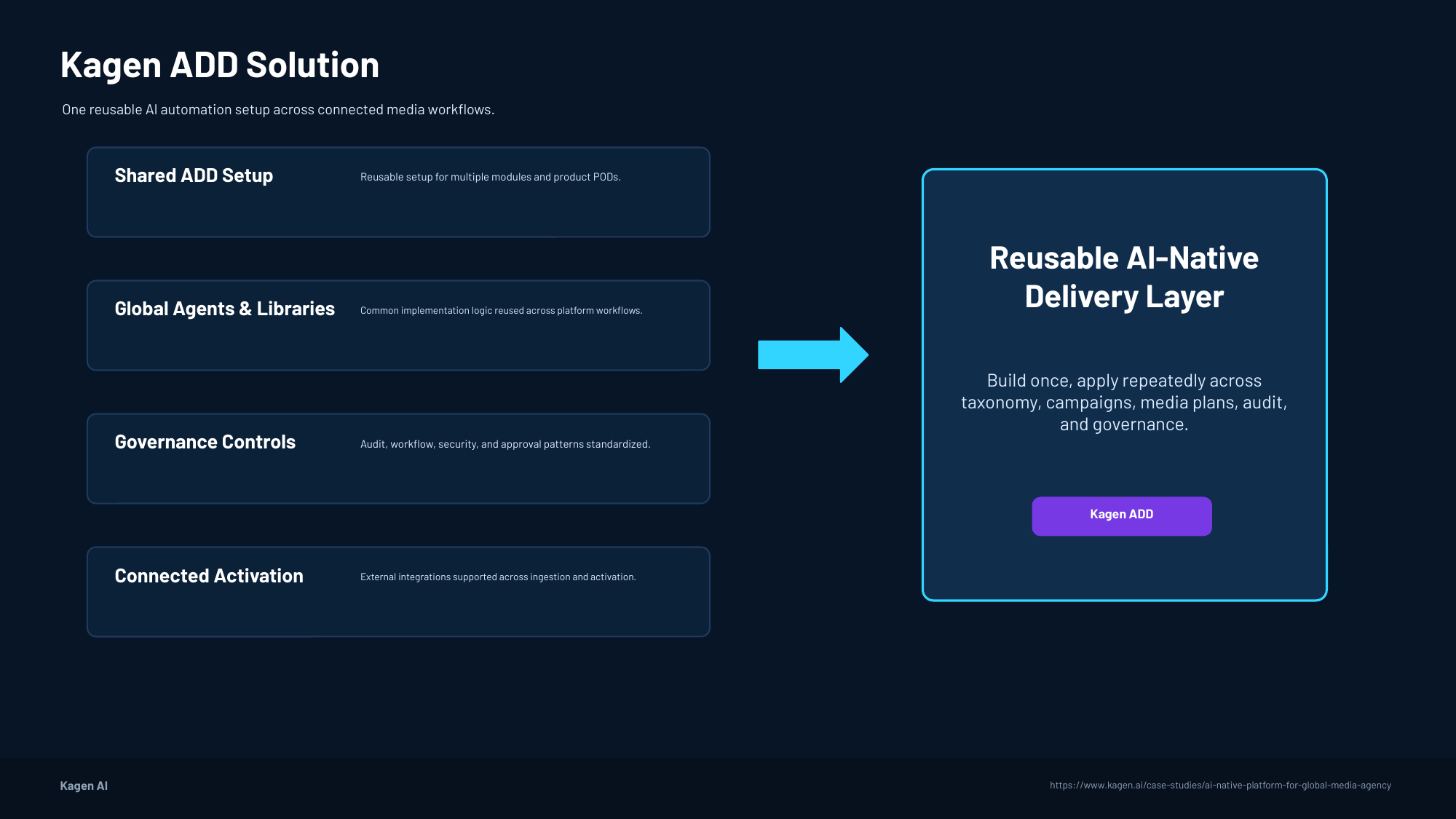

Kagen ADD Solution
One reusable AI automation setup across connected media workflows.

Shared ADD Setup
Reusable setup for multiple modules and product PODs.

Reusable AI-Native
Delivery Layer

Global Agents & Libraries
Common implementation logic reused across platform workflows.

Build once, apply repeatedly across taxonomy, campaigns, media plans, audit, and governance.

Governance Controls
Audit, workflow, security, and approval patterns standardized.

Kagen ADD

Connected Activation
External integrations supported across ingestion and activation.

Kagen AI
https://www.kagen.ai/case-studies/ai-native-platform-for-global-media-agency